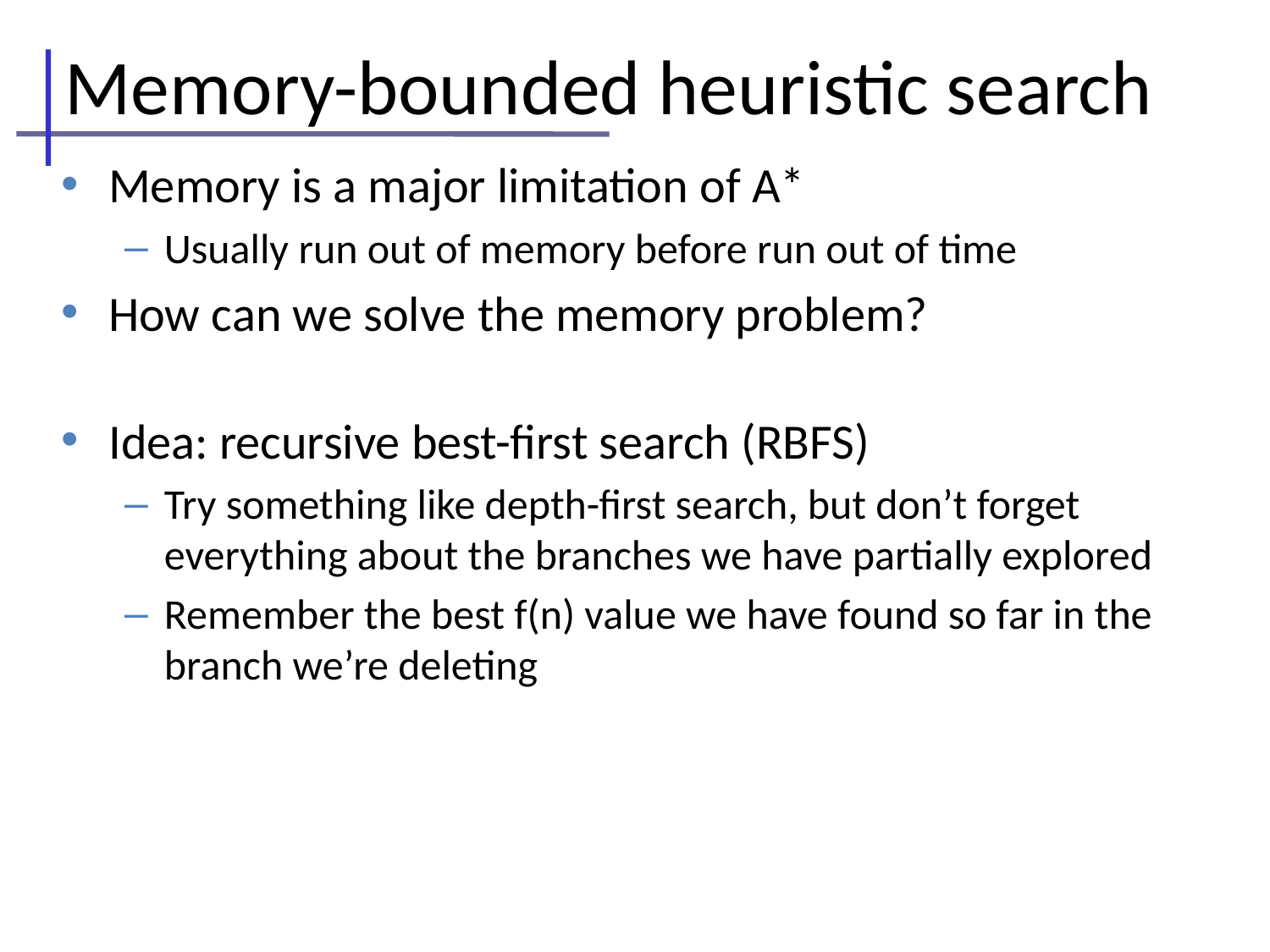

# Memory-bounded heuristic search
Memory is a major limitation of A*
Usually run out of memory before run out of time
How can we solve the memory problem?

Idea: recursive best-first search (RBFS)
Try something like depth-first search, but don’t forget everything about the branches we have partially explored
Remember the best f(n) value we have found so far in the branch we’re deleting